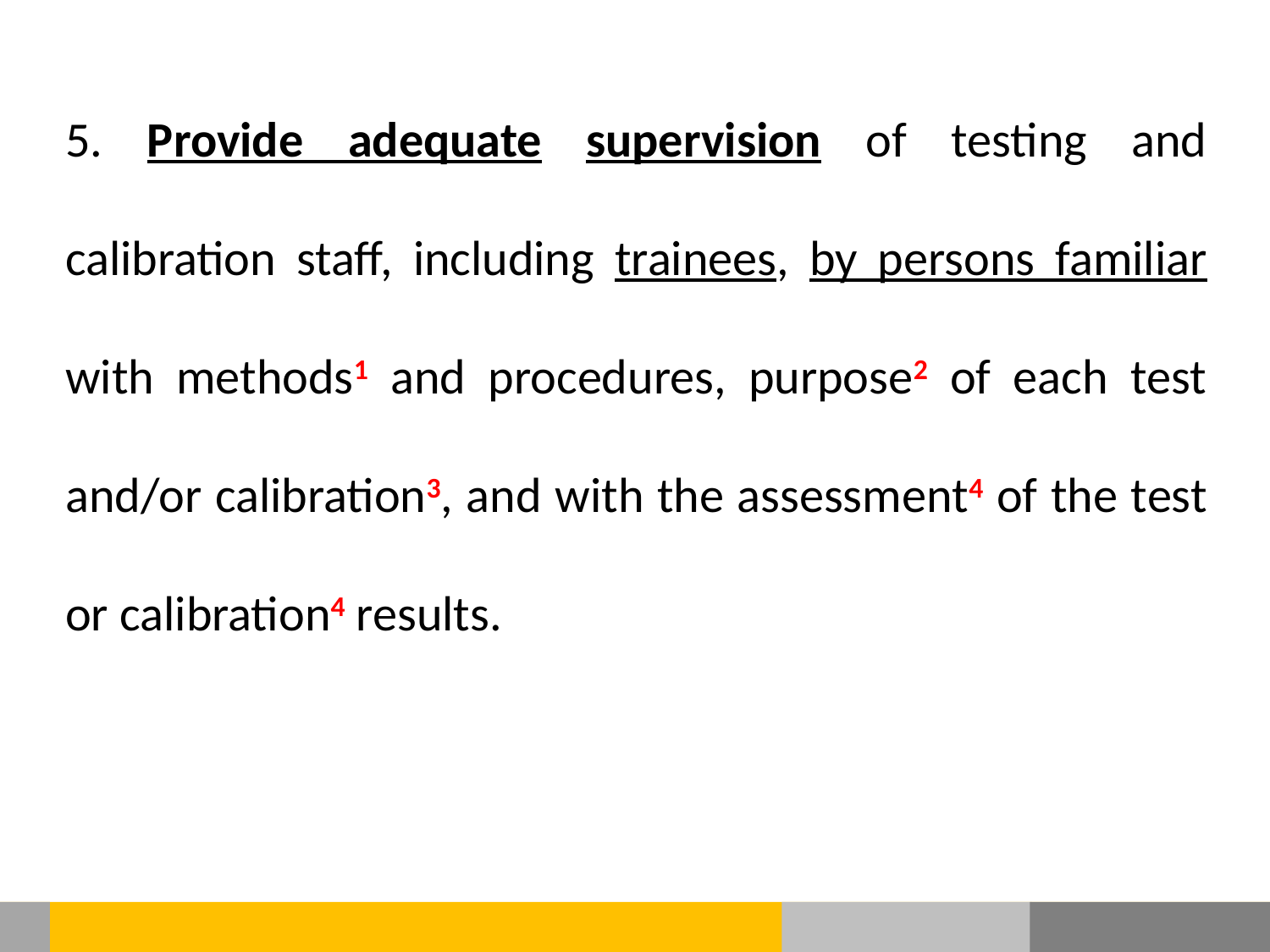

5. Provide adequate supervision of testing and calibration staff, including trainees, by persons familiar with methods1 and procedures, purpose2 of each test and/or calibration3, and with the assessment4 of the test or calibration4 results.